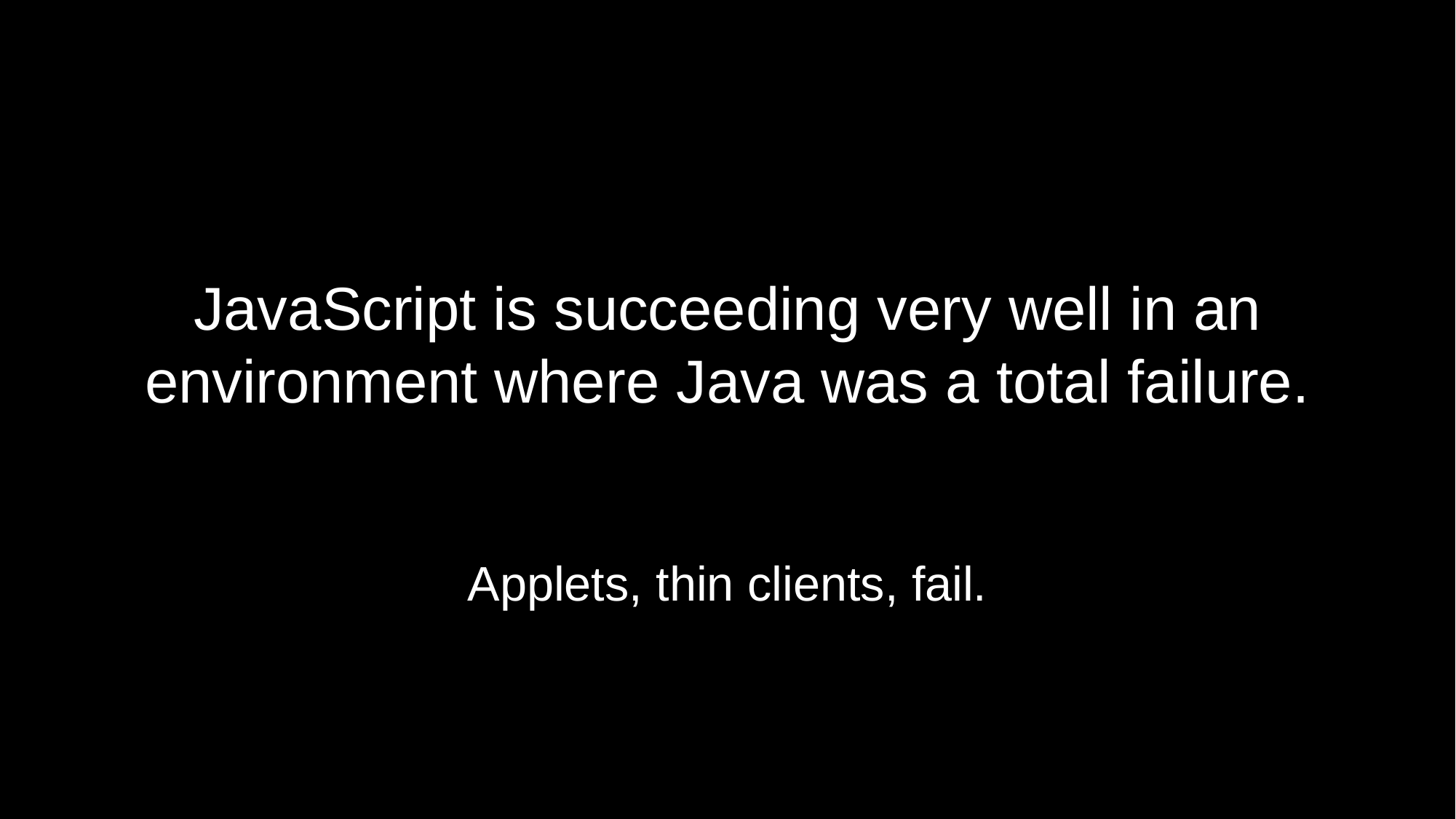

# JavaScript is succeeding very well in an environment where Java was a total failure.

Applets, thin clients, fail.